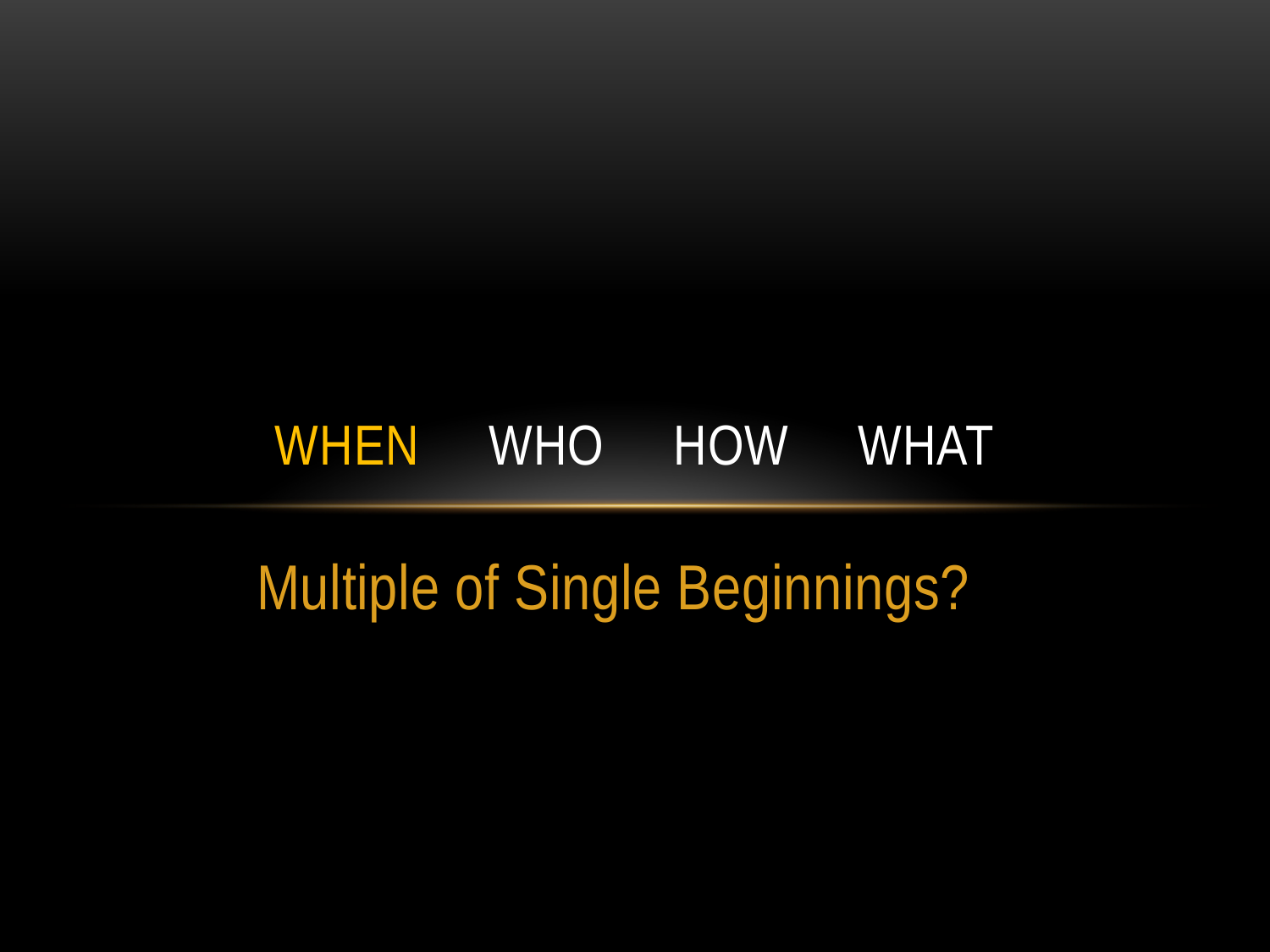

# When     who     how     what
Multiple of Single Beginnings?